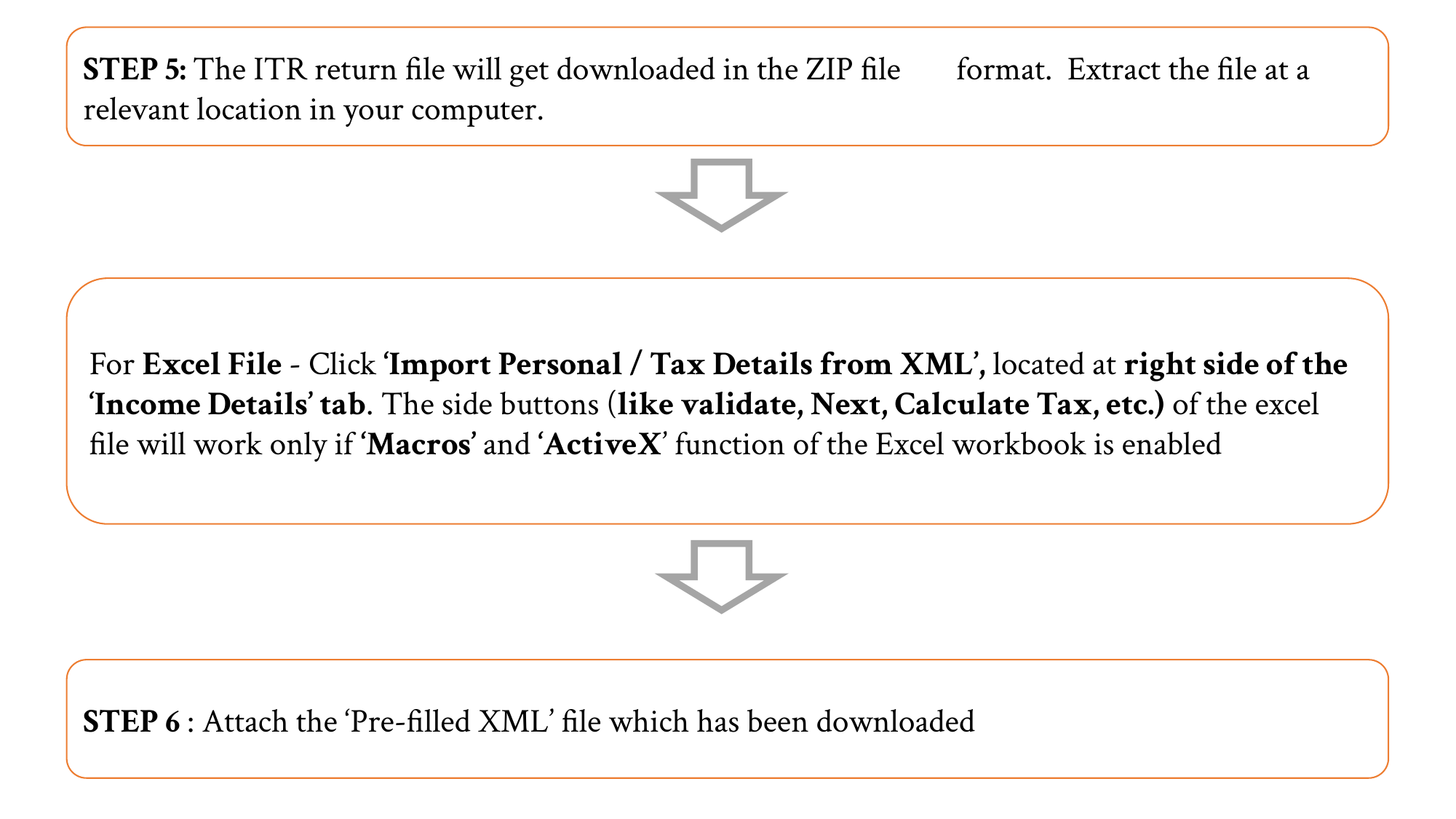

STEP 5: The ITR return file will get downloaded in the ZIP file 	format.  Extract the file at a relevant location in your computer.

For Excel File - Click ‘Import Personal / Tax Details from XML’, located at right side of the ‘Income Details’ tab. The side buttons (like validate, Next, Calculate Tax, etc.) of the excel file will work only if ‘Macros’ and ‘ActiveX’ function of the Excel workbook is enabled

STEP 6 : Attach the ‘Pre-filled XML’ file which has been downloaded